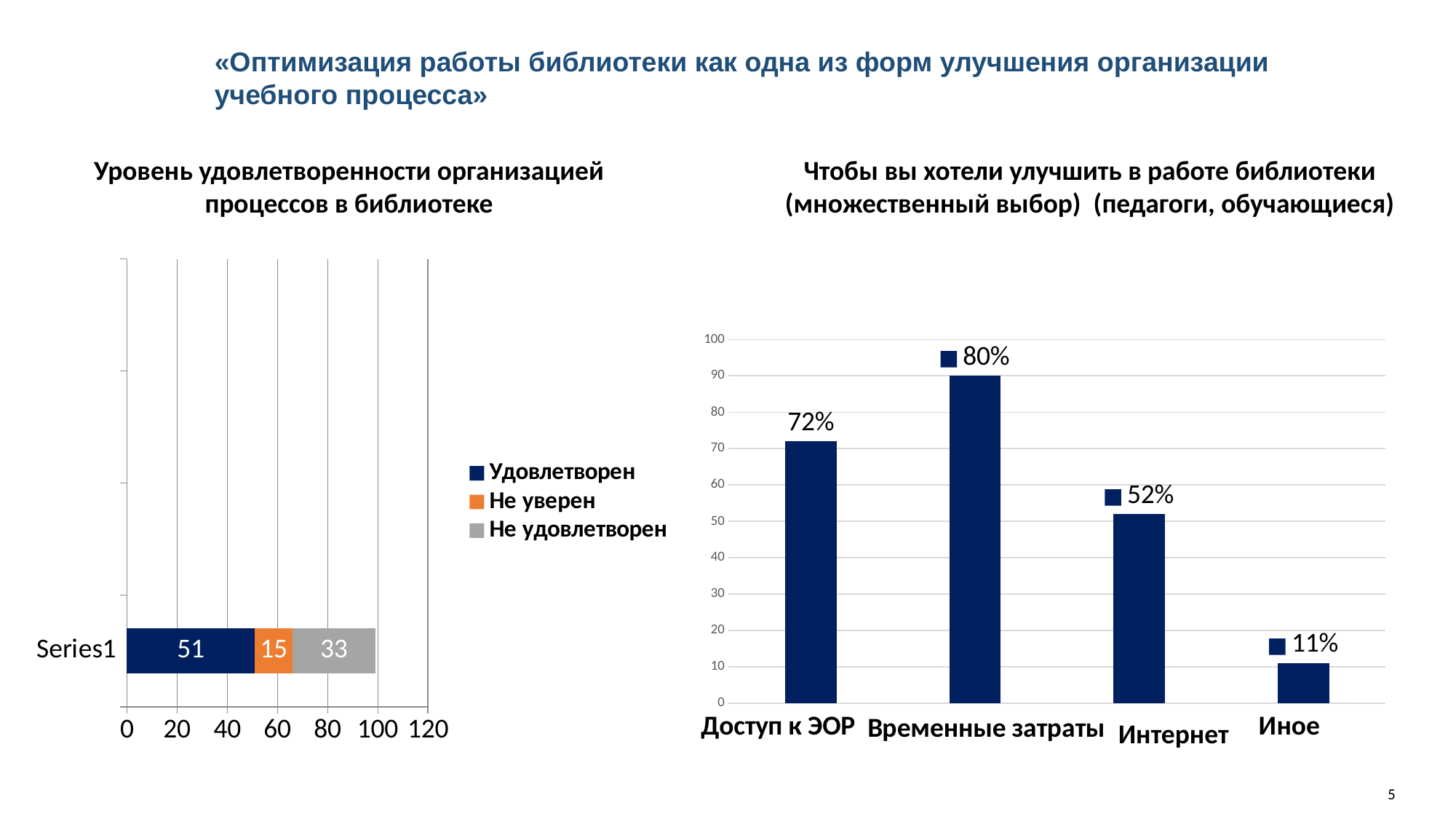

«Оптимизация работы библиотеки как одна из форм улучшения организации учебного процесса»
Уровень удовлетворенности организацией процессов в библиотеке
Чтобы вы хотели улучшить в работе библиотеки
(множественный выбор)  (педагоги, обучающиеся)

### Chart

| Category | Удовлетворен | Не уверен | Не удовлетворен |
|---|---|---|---|
|  | 51.0 | 15.0 | 33.0 |
|  | None | None | None |
|  | None | None | None |
|  | None | None | None |

### Chart

| Category |  |
|---|---|
| Использовать рукосушилки | 72.0 |
| Сенсорные краны | 90.0 |
| Автоматические диспенсеры | 52.0 |
| Иное | 11.0 |
Интернет